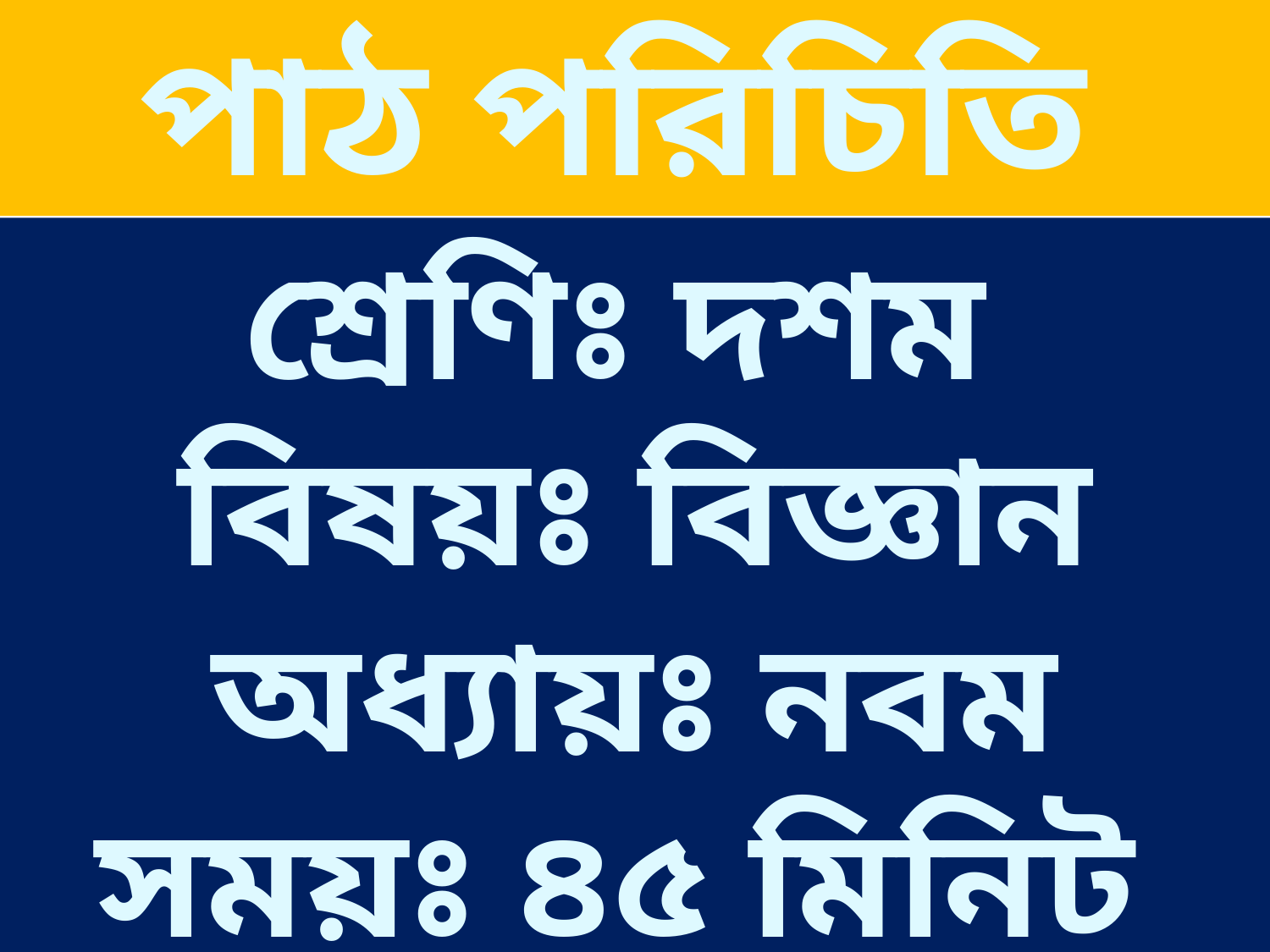

পাঠ পরিচিতি
শ্রেণিঃ দশম
বিষয়ঃ বিজ্ঞান
অধ্যায়ঃ নবম
সময়ঃ ৪৫ মিনিট